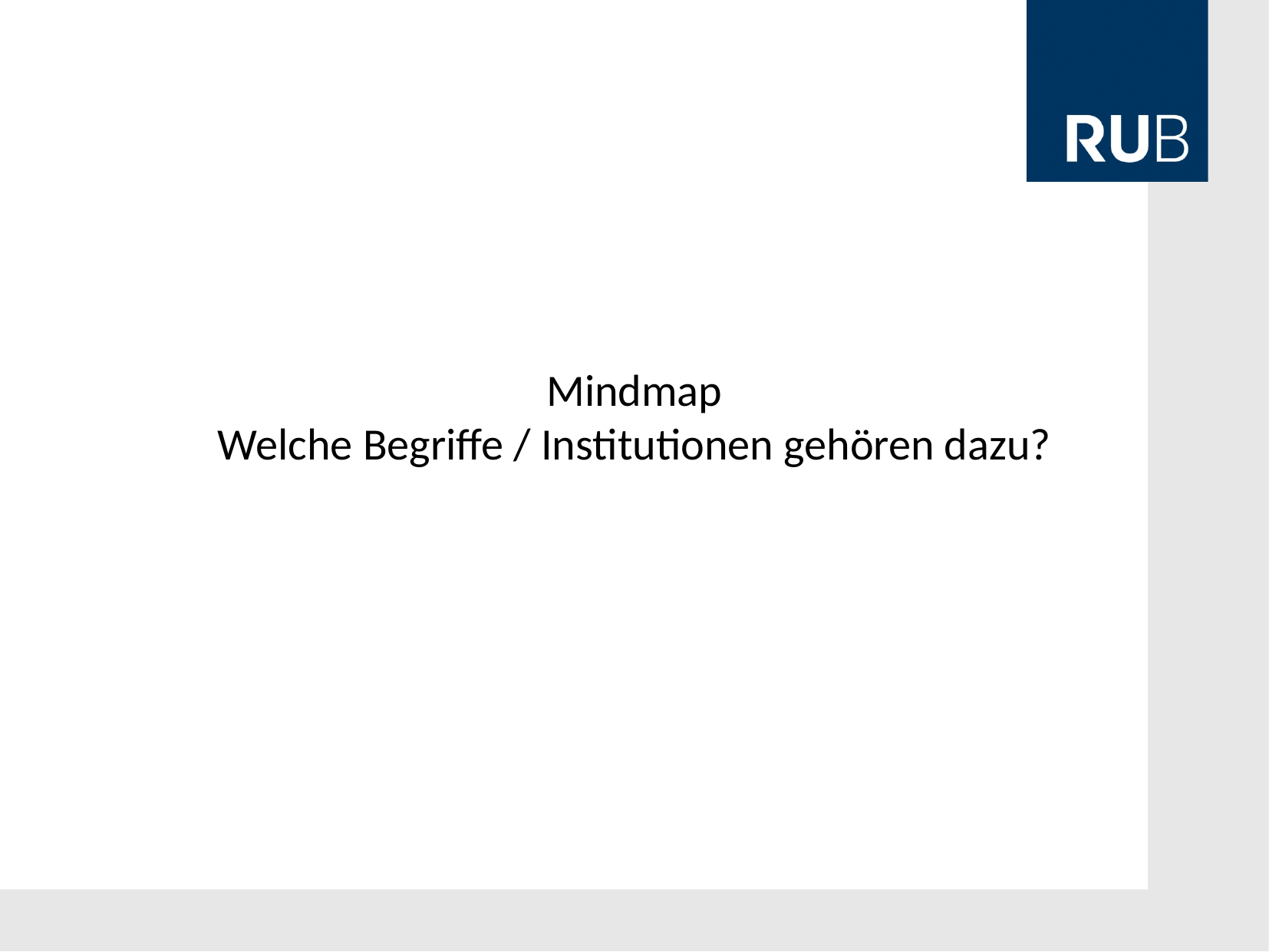

Mindmap
Welche Begriffe / Institutionen gehören dazu?